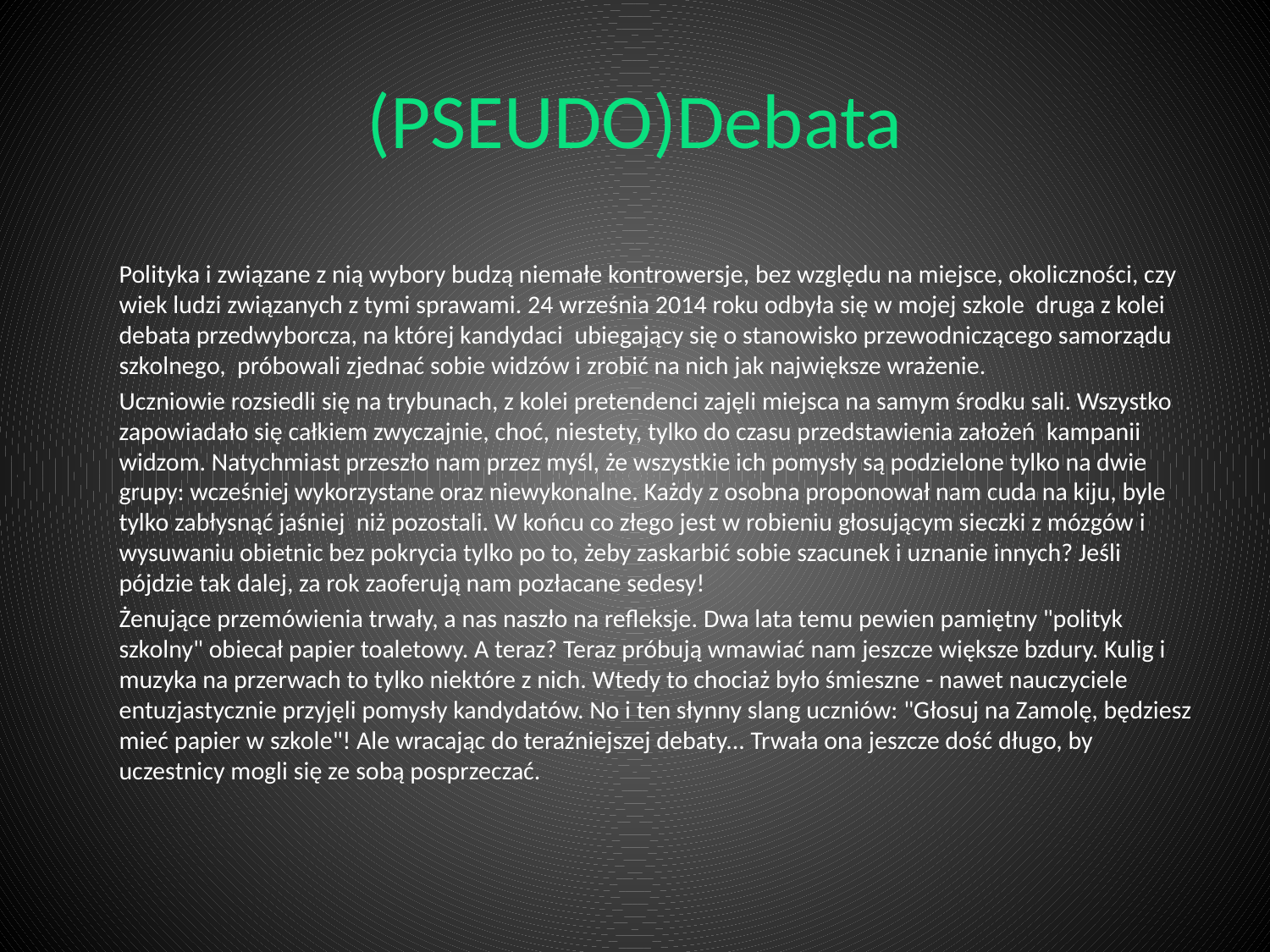

# (PSEUDO)Debata

		Polityka i związane z nią wybory budzą niemałe kontrowersje, bez względu na miejsce, okoliczności, czy wiek ludzi związanych z tymi sprawami. 24 września 2014 roku odbyła się w mojej szkole  druga z kolei debata przedwyborcza, na której kandydaci  ubiegający się o stanowisko przewodniczącego samorządu szkolnego,  próbowali zjednać sobie widzów i zrobić na nich jak największe wrażenie.
		Uczniowie rozsiedli się na trybunach, z kolei pretendenci zajęli miejsca na samym środku sali. Wszystko zapowiadało się całkiem zwyczajnie, choć, niestety, tylko do czasu przedstawienia założeń  kampanii widzom. Natychmiast przeszło nam przez myśl, że wszystkie ich pomysły są podzielone tylko na dwie grupy: wcześniej wykorzystane oraz niewykonalne. Każdy z osobna proponował nam cuda na kiju, byle tylko zabłysnąć jaśniej  niż pozostali. W końcu co złego jest w robieniu głosującym sieczki z mózgów i wysuwaniu obietnic bez pokrycia tylko po to, żeby zaskarbić sobie szacunek i uznanie innych? Jeśli pójdzie tak dalej, za rok zaoferują nam pozłacane sedesy!
		Żenujące przemówienia trwały, a nas naszło na refleksje. Dwa lata temu pewien pamiętny "polityk szkolny" obiecał papier toaletowy. A teraz? Teraz próbują wmawiać nam jeszcze większe bzdury. Kulig i muzyka na przerwach to tylko niektóre z nich. Wtedy to chociaż było śmieszne - nawet nauczyciele entuzjastycznie przyjęli pomysły kandydatów. No i ten słynny slang uczniów: "Głosuj na Zamolę, będziesz mieć papier w szkole"! Ale wracając do teraźniejszej debaty... Trwała ona jeszcze dość długo, by uczestnicy mogli się ze sobą posprzeczać.